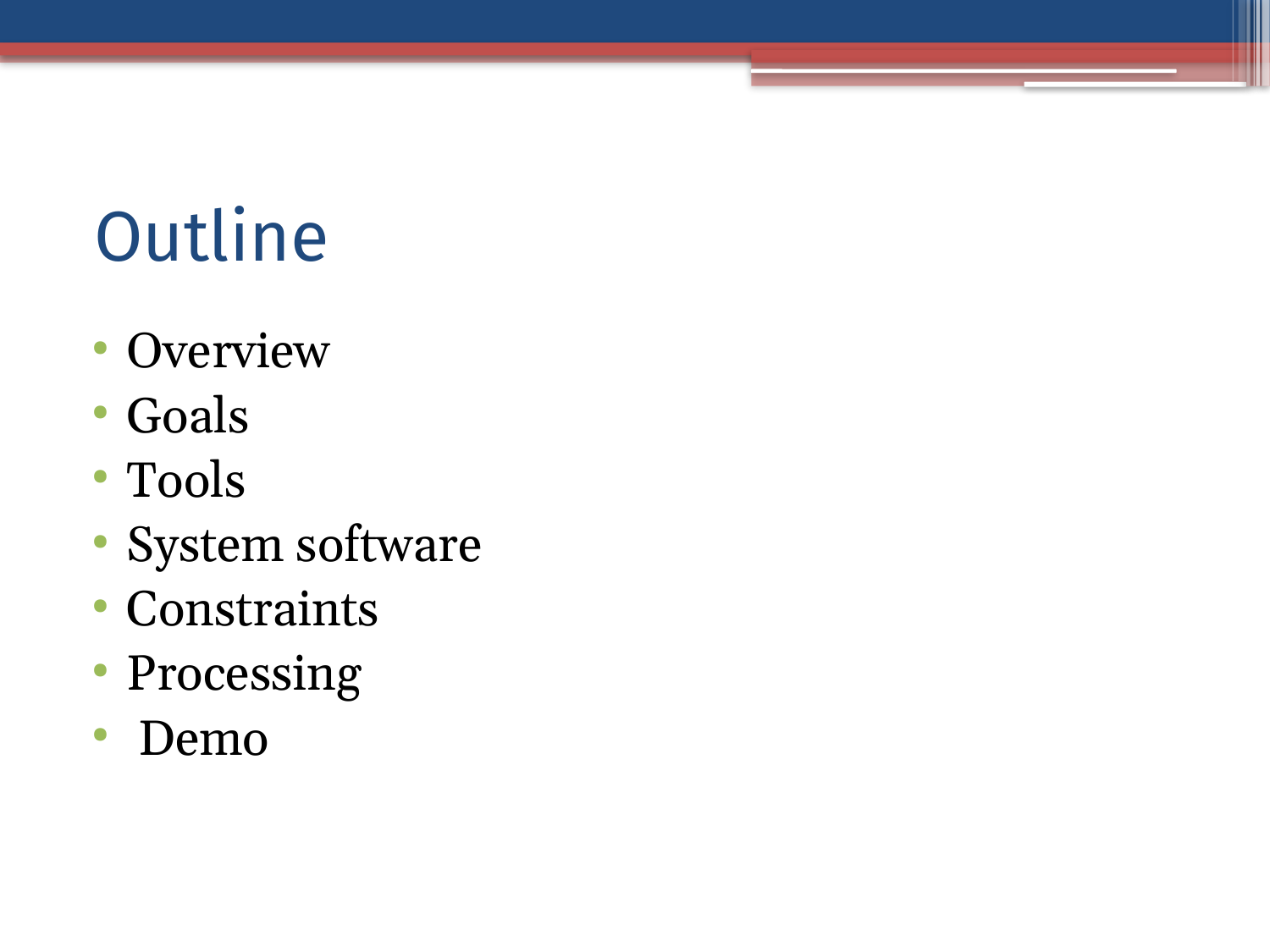

# Outline
Overview
Goals
Tools
System software
Constraints
Processing
 Demo